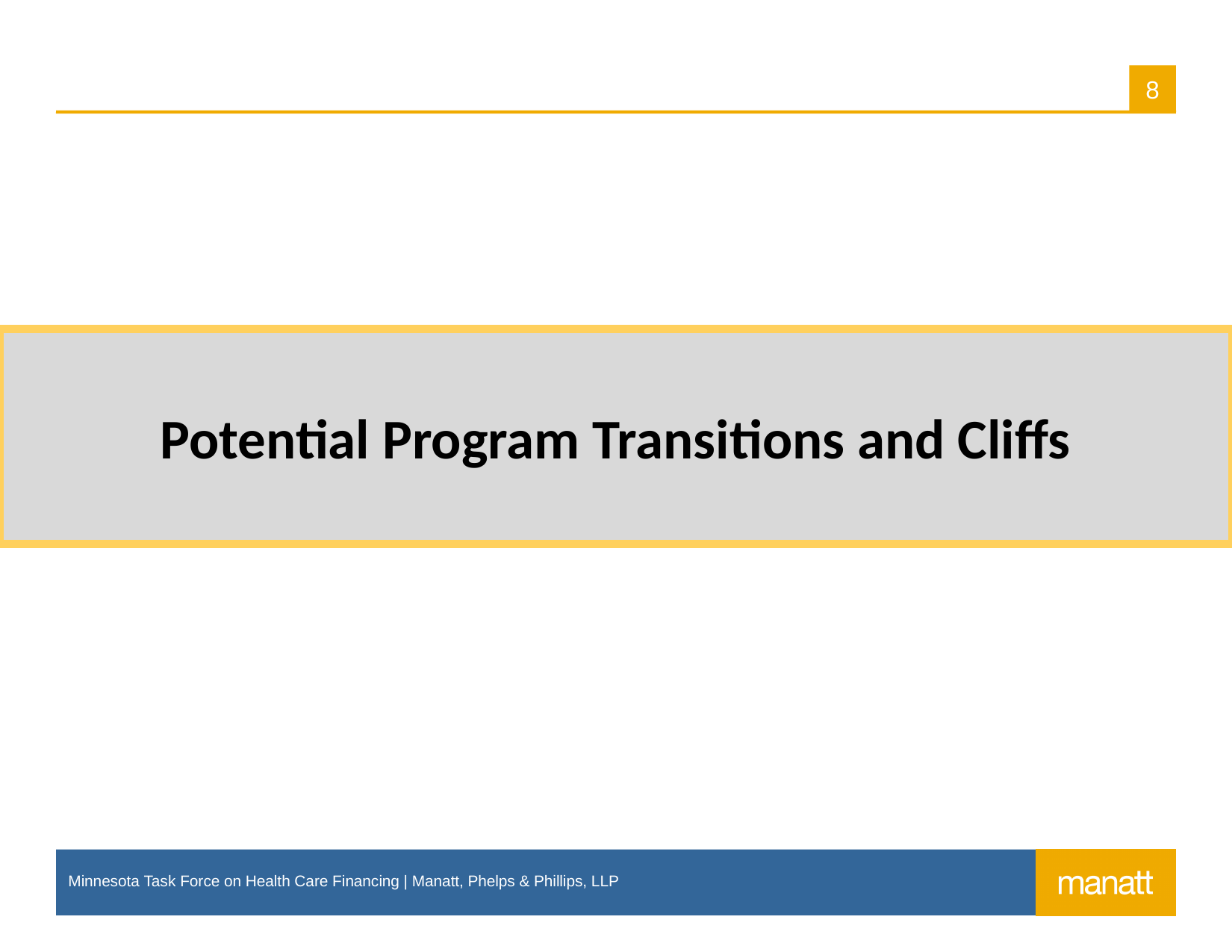

# Potential Program Transitions and Cliffs
Potential Program Transitions and Cliffs
Minnesota Task Force on Health Care Financing | Manatt, Phelps & Phillips, LLP